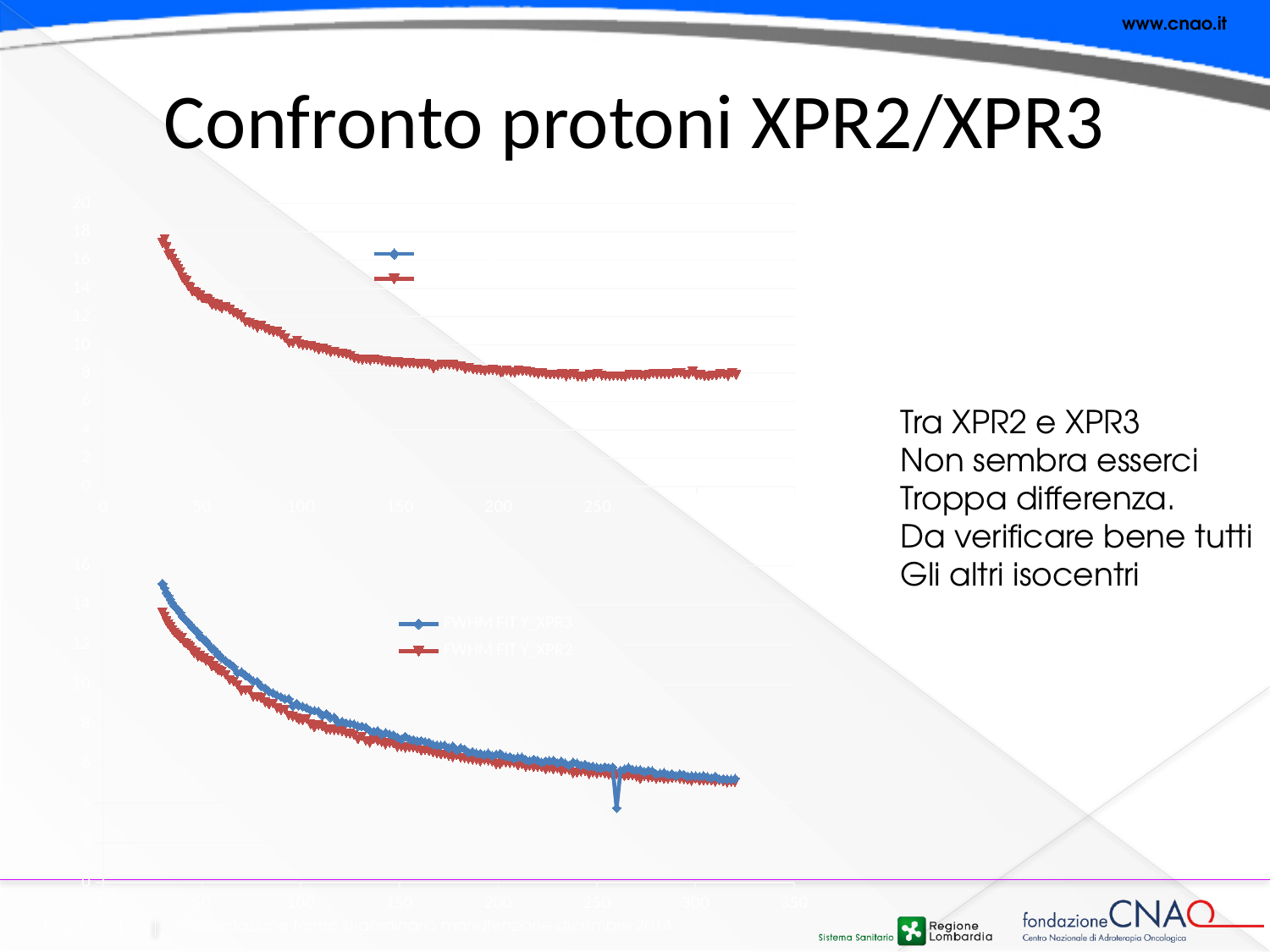

Confronto protoni XPR2/XPR3

### Chart

| Category | FWHM  X_XPR3 | FWHM  X_XPR2 |
|---|---|---|
Tra XPR2 e XPR3
Non sembra esserci
Troppa differenza.
Da verificare bene tutti
Gli altri isocentri

### Chart

| Category | FWHM FIT Y_XPR3 | FWHM FIT Y_XPR2 |
|---|---|---|